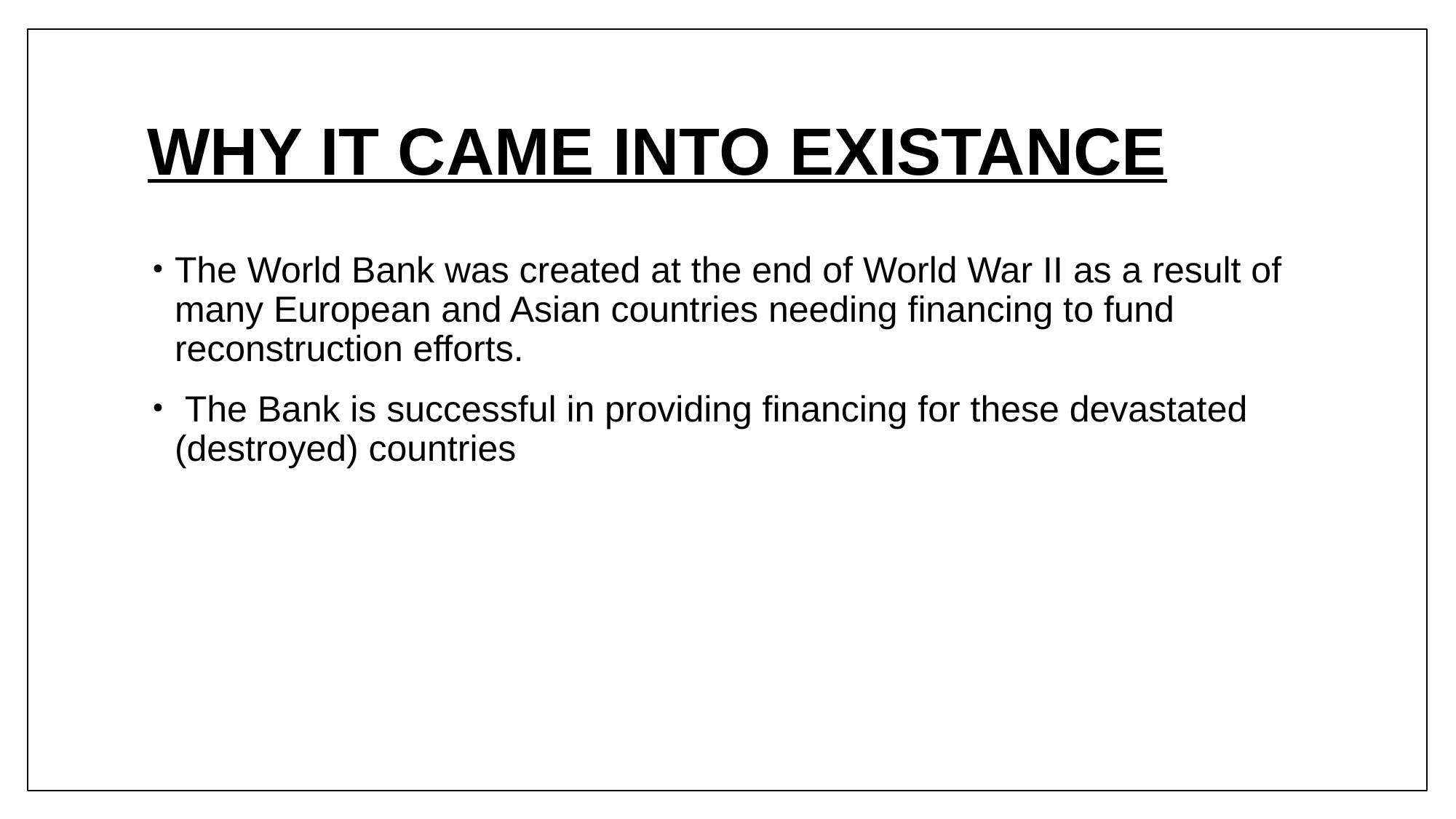

# WHY IT CAME INTO EXISTANCE
The World Bank was created at the end of World War II as a result of many European and Asian countries needing financing to fund reconstruction efforts.
 The Bank is successful in providing financing for these devastated (destroyed) countries